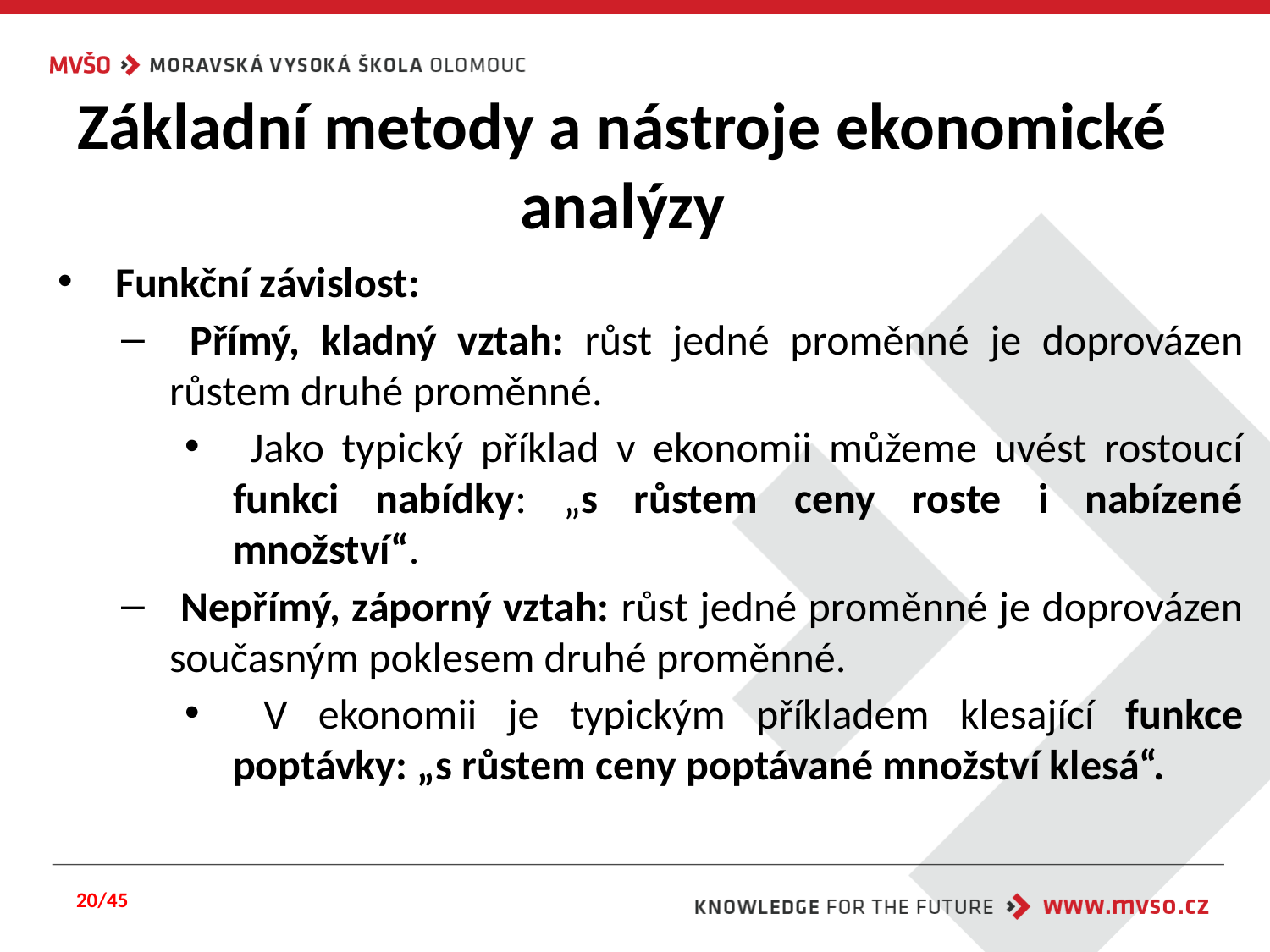

# Základní metody a nástroje ekonomické analýzy
 Funkční závislost:
 Přímý, kladný vztah: růst jedné proměnné je doprovázen růstem druhé proměnné.
 Jako typický příklad v ekonomii můžeme uvést rostoucí funkci nabídky: „s růstem ceny roste i nabízené množství“.
 Nepřímý, záporný vztah: růst jedné proměnné je doprovázen současným poklesem druhé proměnné.
 V ekonomii je typickým příkladem klesající funkce poptávky: „s růstem ceny poptávané množství klesá“.
20/45